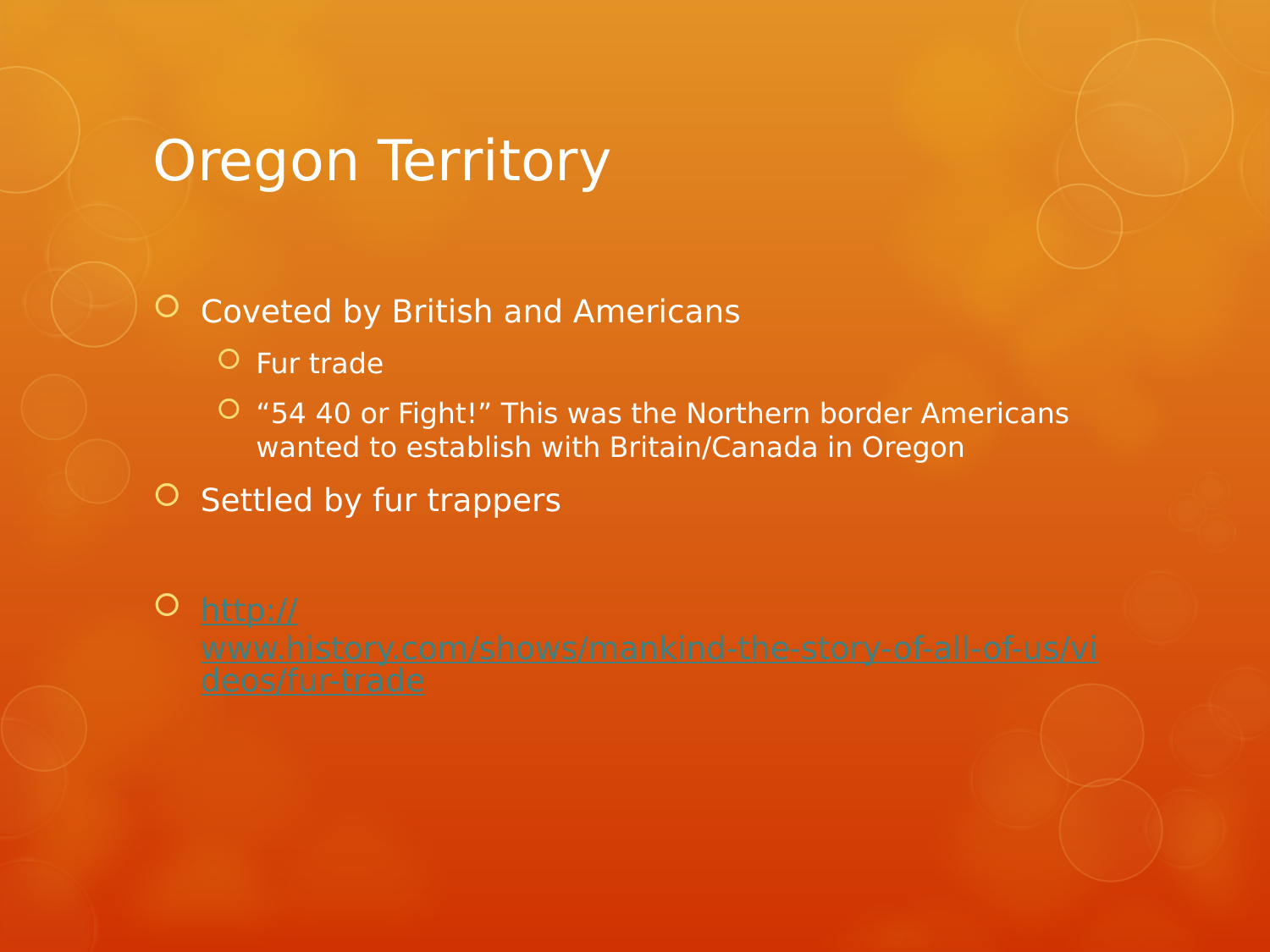

# Oregon Territory
Coveted by British and Americans
Fur trade
“54 40 or Fight!” This was the Northern border Americans wanted to establish with Britain/Canada in Oregon
Settled by fur trappers

http://www.history.com/shows/mankind-the-story-of-all-of-us/videos/fur-trade